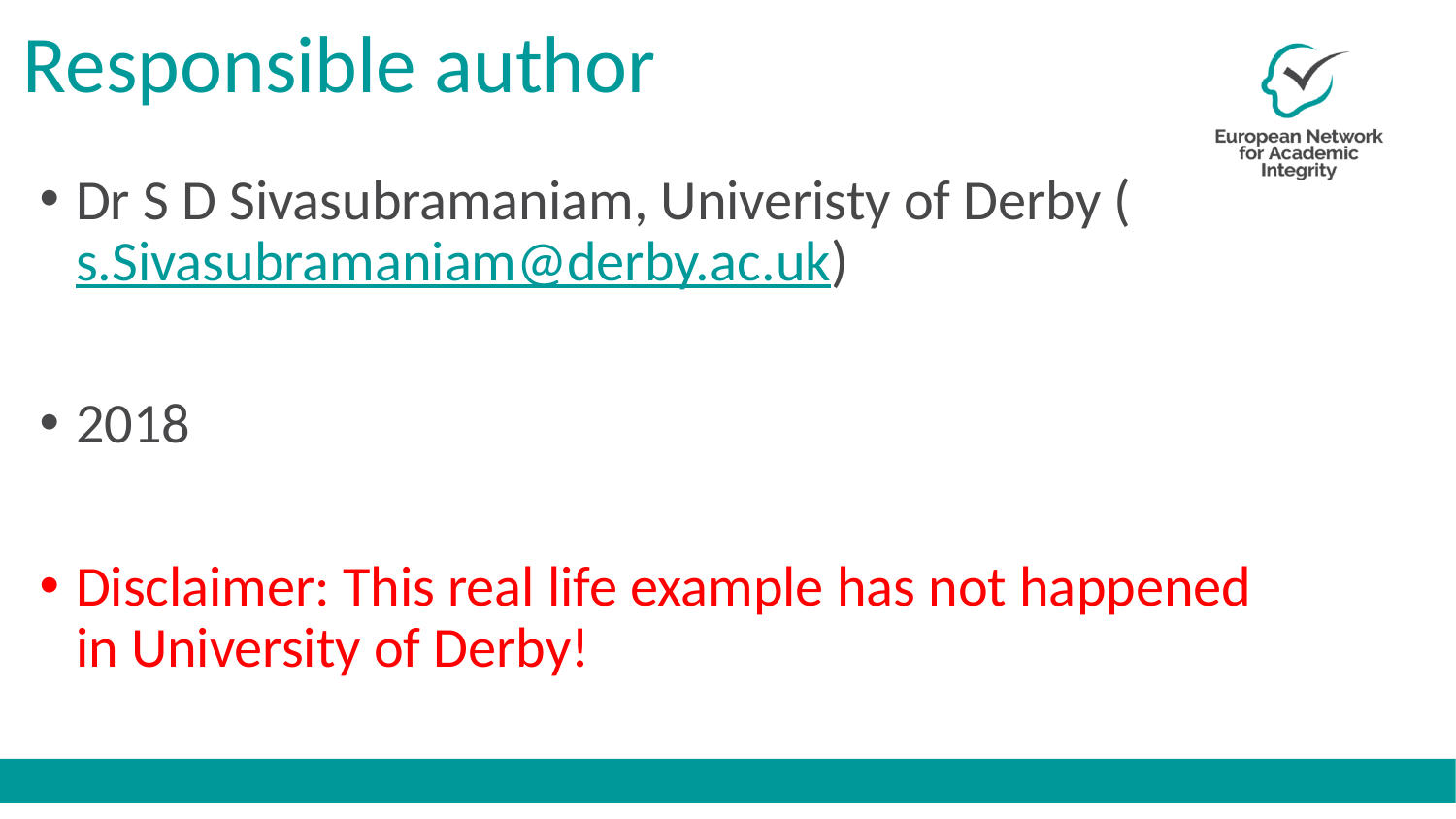

# Responsible author
Dr S D Sivasubramaniam, Univeristy of Derby (s.Sivasubramaniam@derby.ac.uk)

2018

Disclaimer: This real life example has not happened in University of Derby!